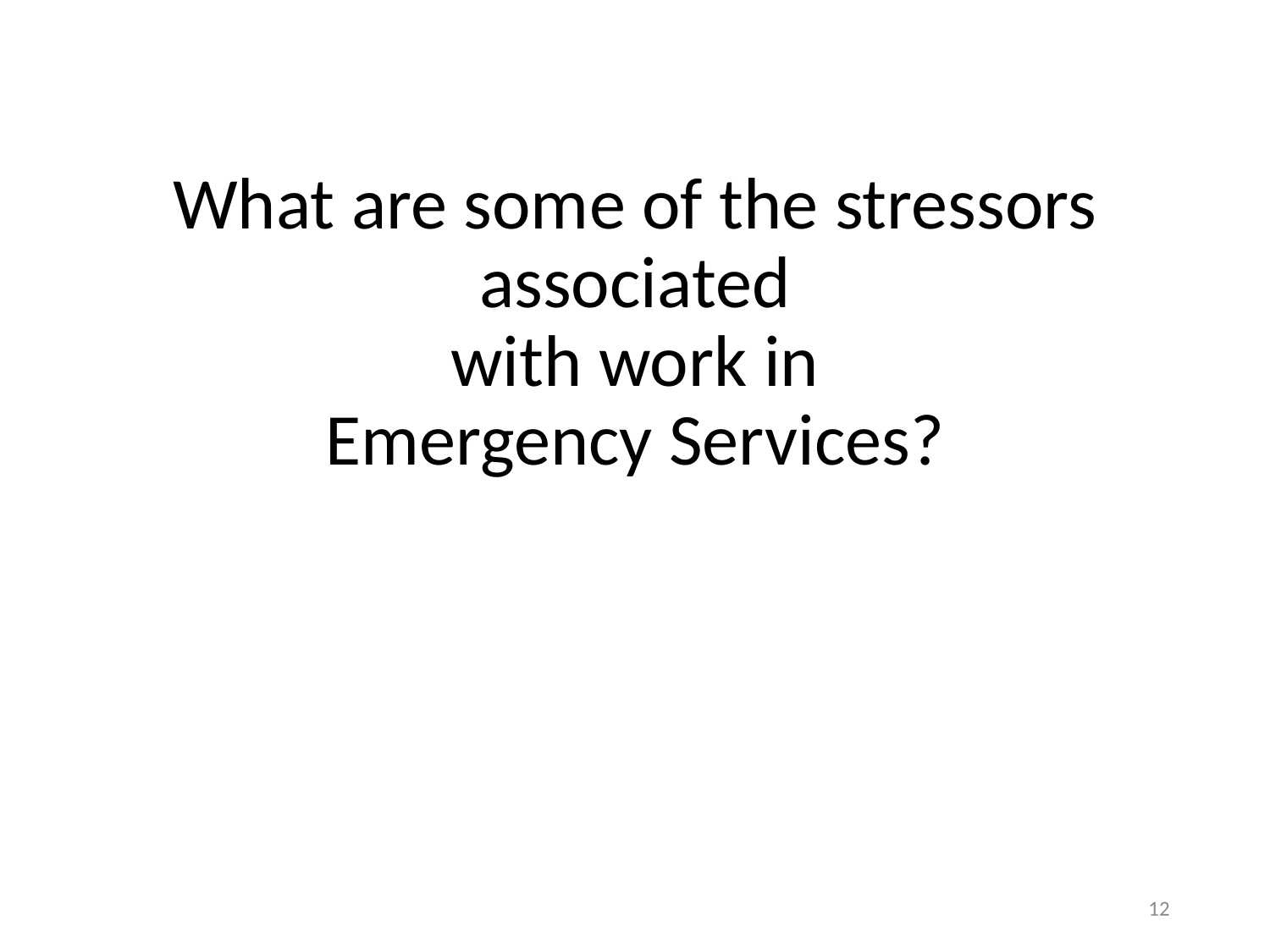

# What are some of the stressors associated with work in Emergency Services?
12